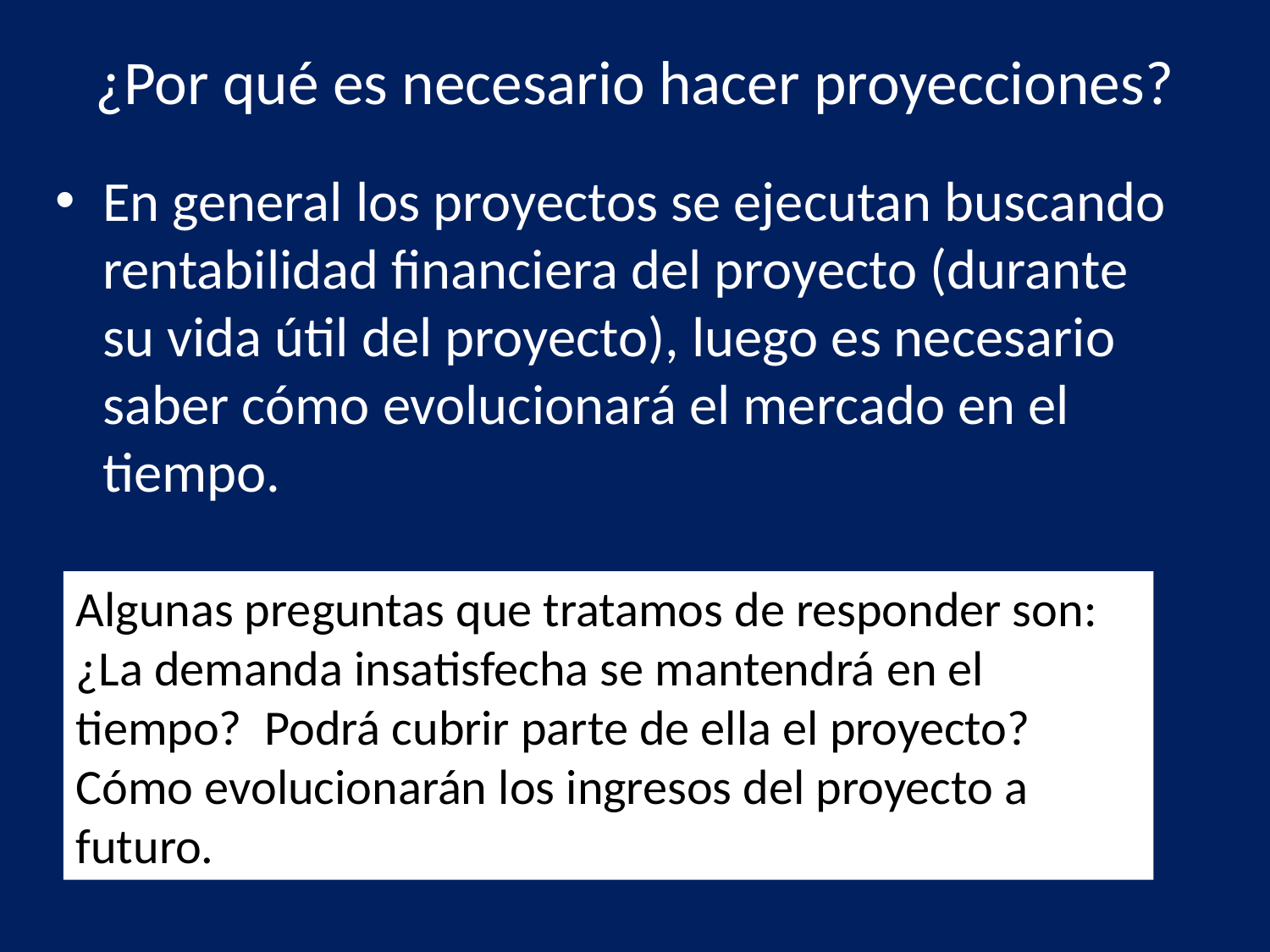

# ¿Por qué es necesario hacer proyecciones?
En general los proyectos se ejecutan buscando rentabilidad financiera del proyecto (durante su vida útil del proyecto), luego es necesario saber cómo evolucionará el mercado en el tiempo.
Algunas preguntas que tratamos de responder son:
¿La demanda insatisfecha se mantendrá en el tiempo?  Podrá cubrir parte de ella el proyecto?
Cómo evolucionarán los ingresos del proyecto a futuro.